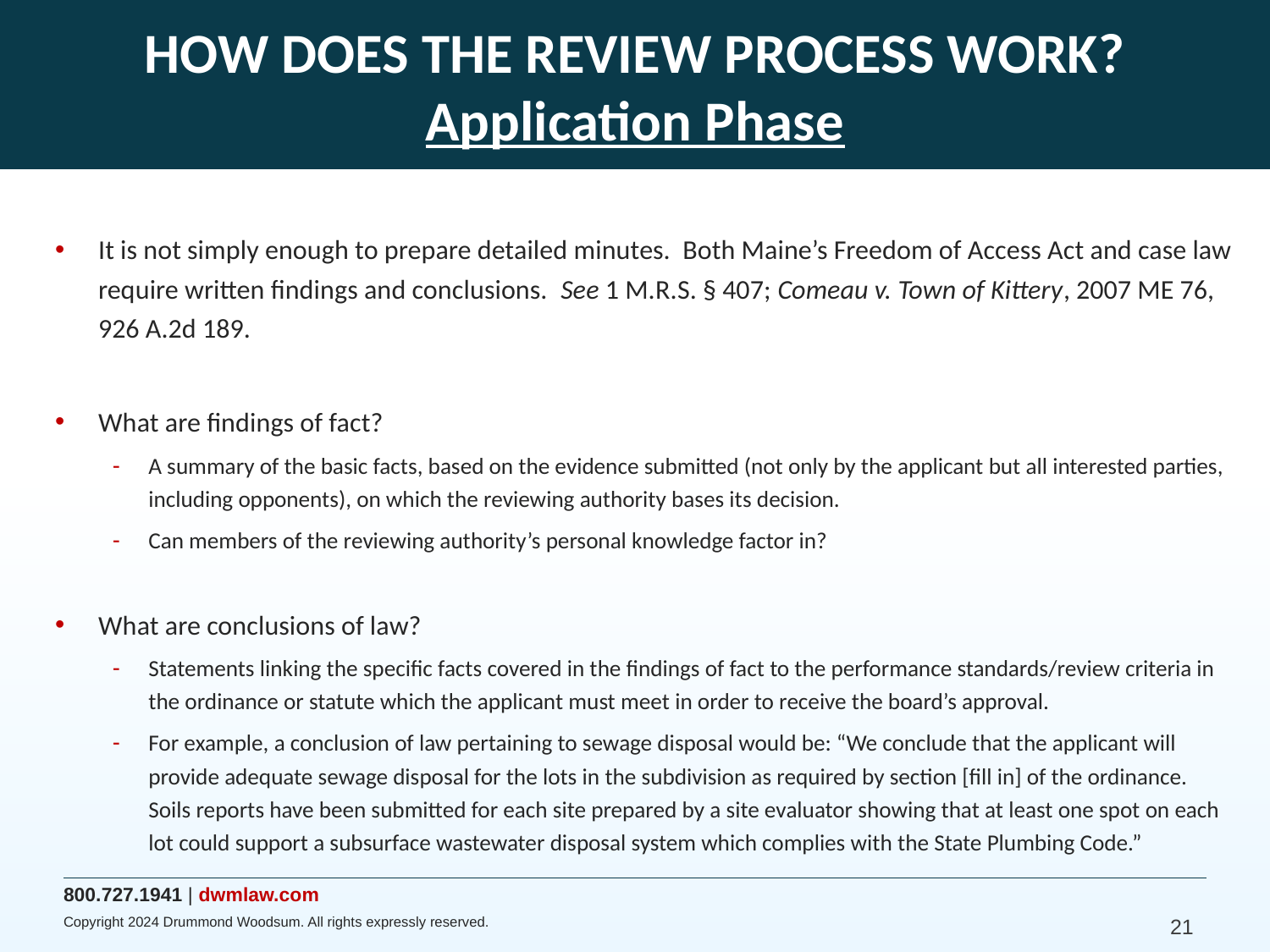

# HOW DOES THE REVIEW PROCESS WORK? Application Phase
It is not simply enough to prepare detailed minutes.  Both Maine’s Freedom of Access Act and case law require written findings and conclusions.  See 1 M.R.S. § 407; Comeau v. Town of Kittery, 2007 ME 76, 926 A.2d 189.

What are findings of fact?
A summary of the basic facts, based on the evidence submitted (not only by the applicant but all interested parties, including opponents), on which the reviewing authority bases its decision.
Can members of the reviewing authority’s personal knowledge factor in?

What are conclusions of law?
Statements linking the specific facts covered in the findings of fact to the performance standards/review criteria in the ordinance or statute which the applicant must meet in order to receive the board’s approval.
For example, a conclusion of law pertaining to sewage disposal would be: “We conclude that the applicant will provide adequate sewage disposal for the lots in the subdivision as required by section [fill in] of the ordinance.  Soils reports have been submitted for each site prepared by a site evaluator showing that at least one spot on each lot could support a subsurface wastewater disposal system which complies with the State Plumbing Code.”
21